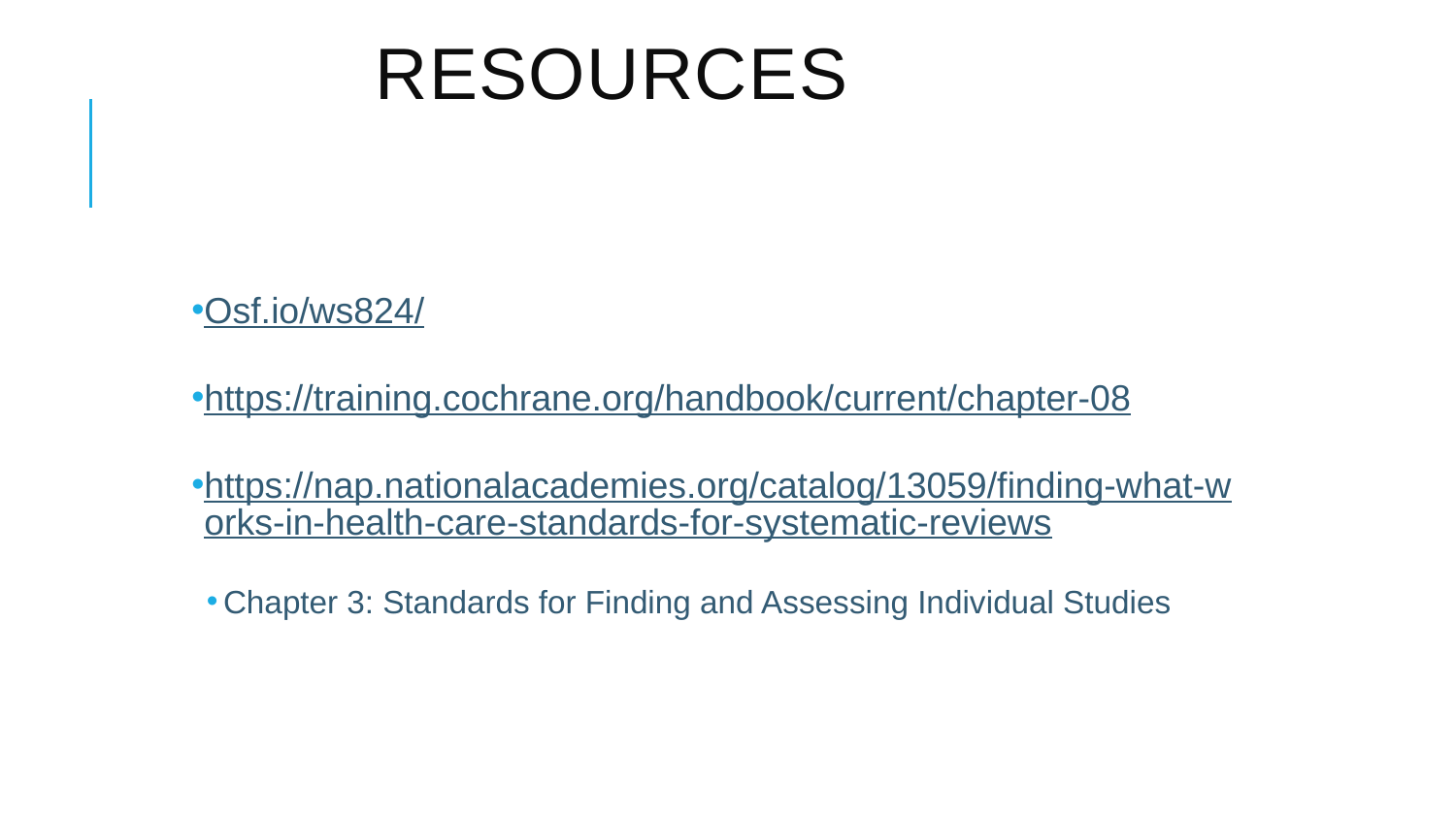

# Resources
Osf.io/ws824/

https://training.cochrane.org/handbook/current/chapter-08

https://nap.nationalacademies.org/catalog/13059/finding-what-works-in-health-care-standards-for-systematic-reviews
Chapter 3: Standards for Finding and Assessing Individual Studies